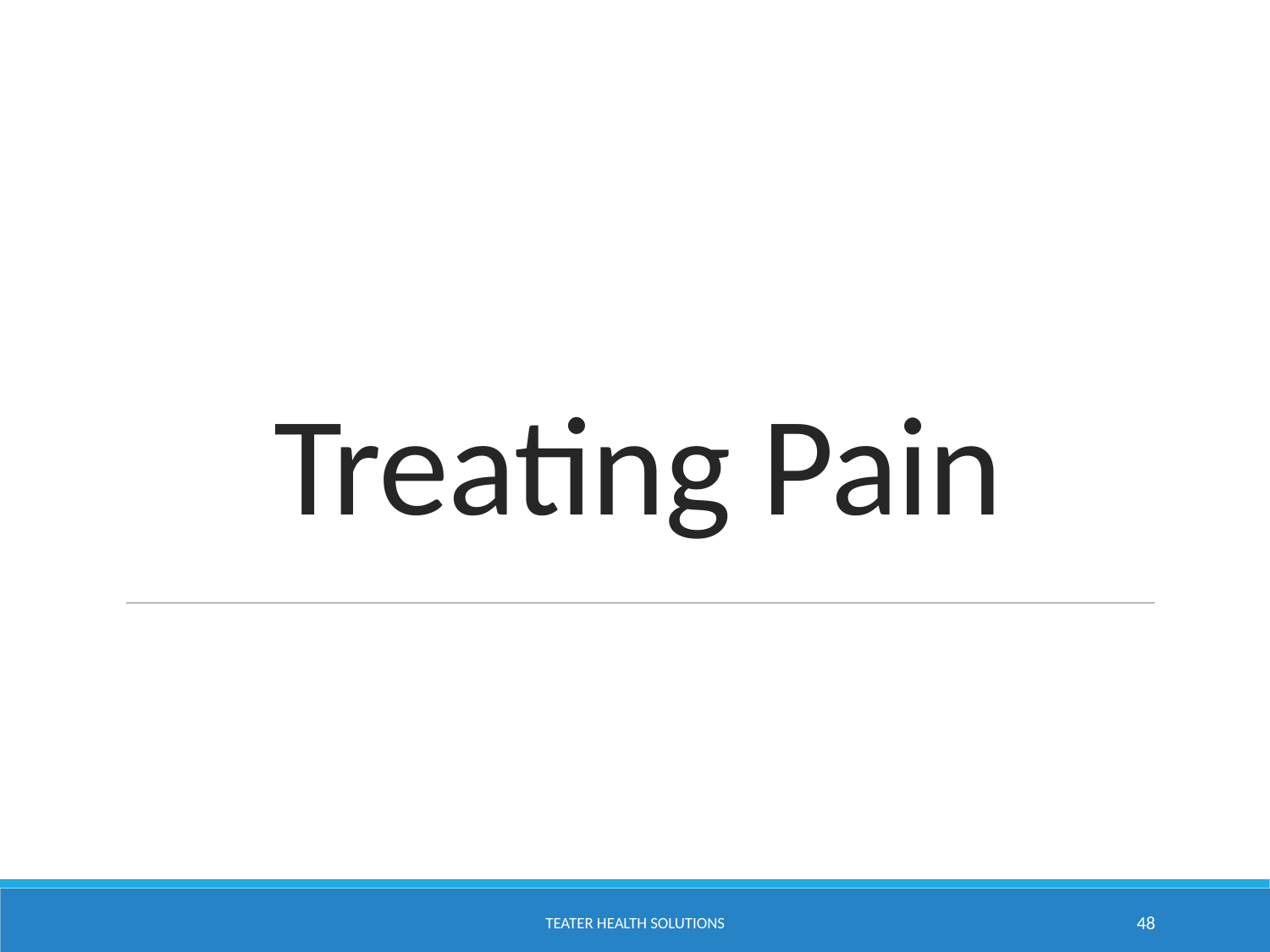

# Treating Pain

TEATER HEALTH SOLUTIONS
48